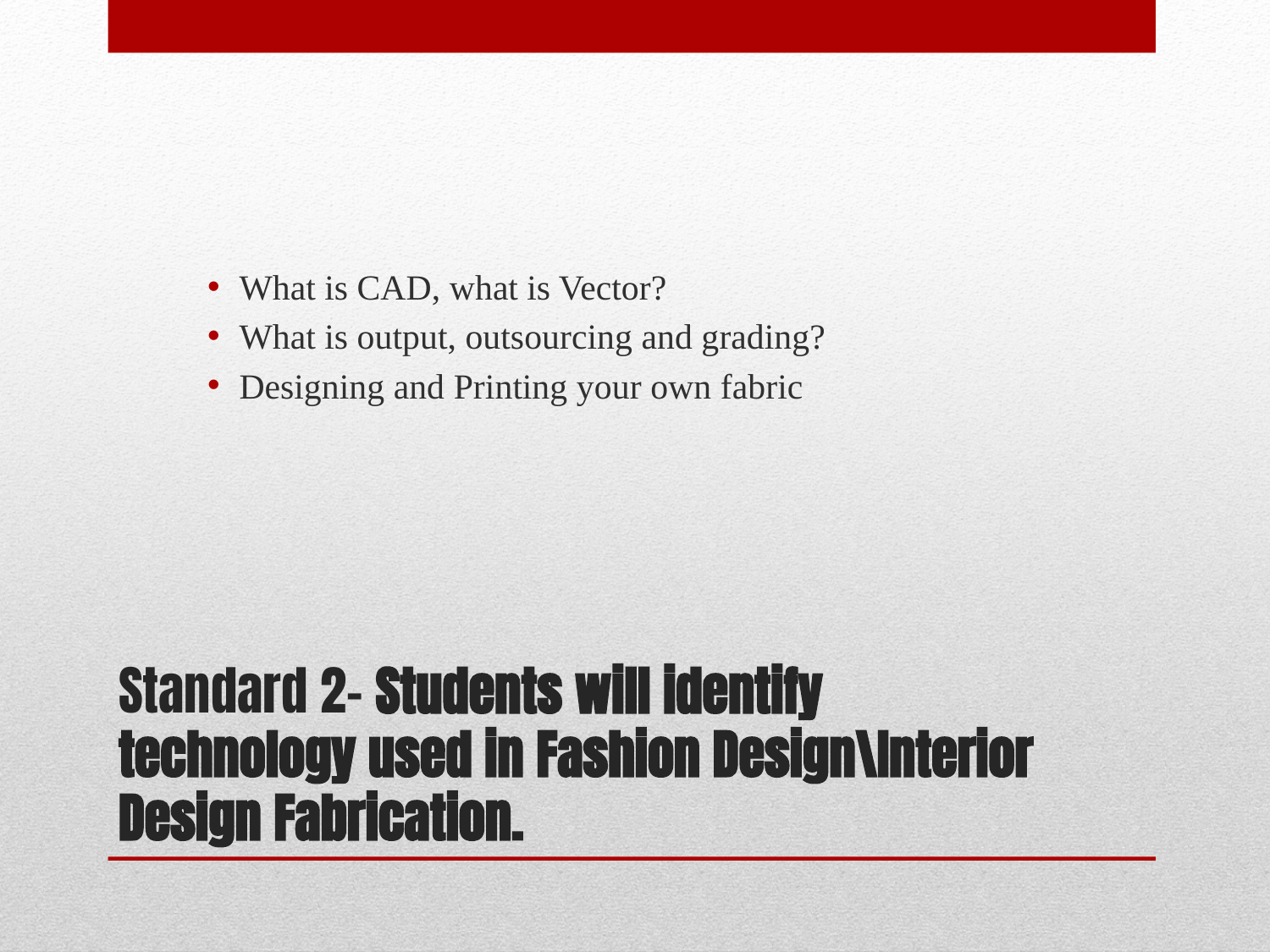

What is CAD, what is Vector?
What is output, outsourcing and grading?
Designing and Printing your own fabric

# Standard 2- Students will identify technology used in Fashion Design\Interior Design Fabrication.